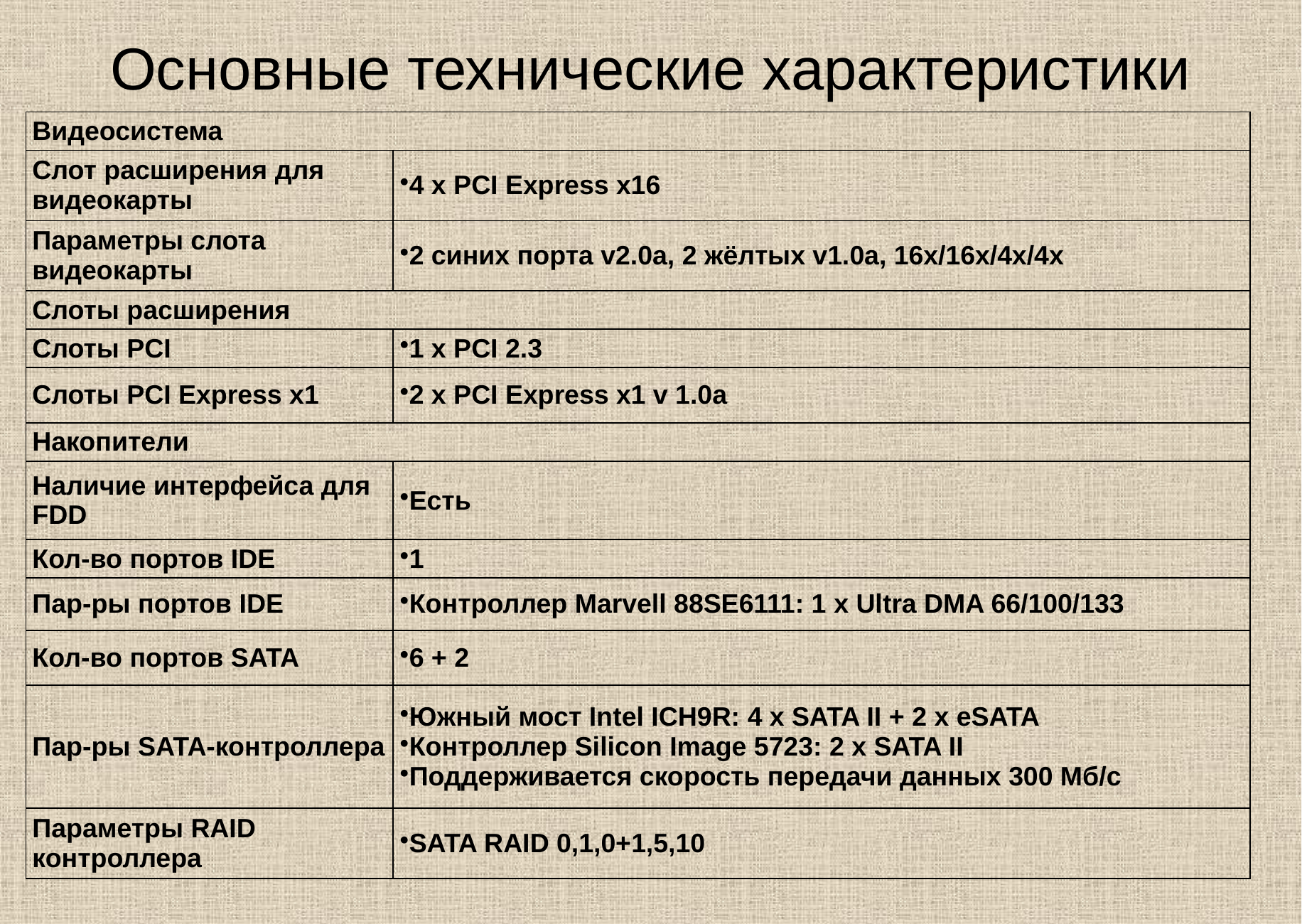

# Основные технические характеристики
| Видеосистема |  |
| --- | --- |
| Слот расширения для видеокарты | 4 x PCI Express x16 |
| Параметры слота видеокарты | 2 синих порта v2.0a, 2 жёлтых v1.0a, 16x/16x/4x/4x |
| Слоты расширения |  |
| Слоты PCI | 1 x PCI 2.3 |
| Слоты PCI Express x1 | 2 x PCI Express x1 v 1.0a |
| Накопители |  |
| Наличие интерфейса для FDD | Есть |
| Кол-во портов IDE | 1 |
| Пар-ры портов IDE | Контроллер Marvell 88SE6111: 1 х Ultra DMA 66/100/133 |
| Кол-во портов SATA | 6 + 2 |
| Пар-ры SATA-контроллера | Южный мост Intel ICH9R: 4 x SATA II + 2 x eSATA Контроллер Silicon Image 5723: 2 x SATA II Поддерживается скорость передачи данных 300 Мб/с |
| Параметры RAID контроллера | SATA RAID 0,1,0+1,5,10 |